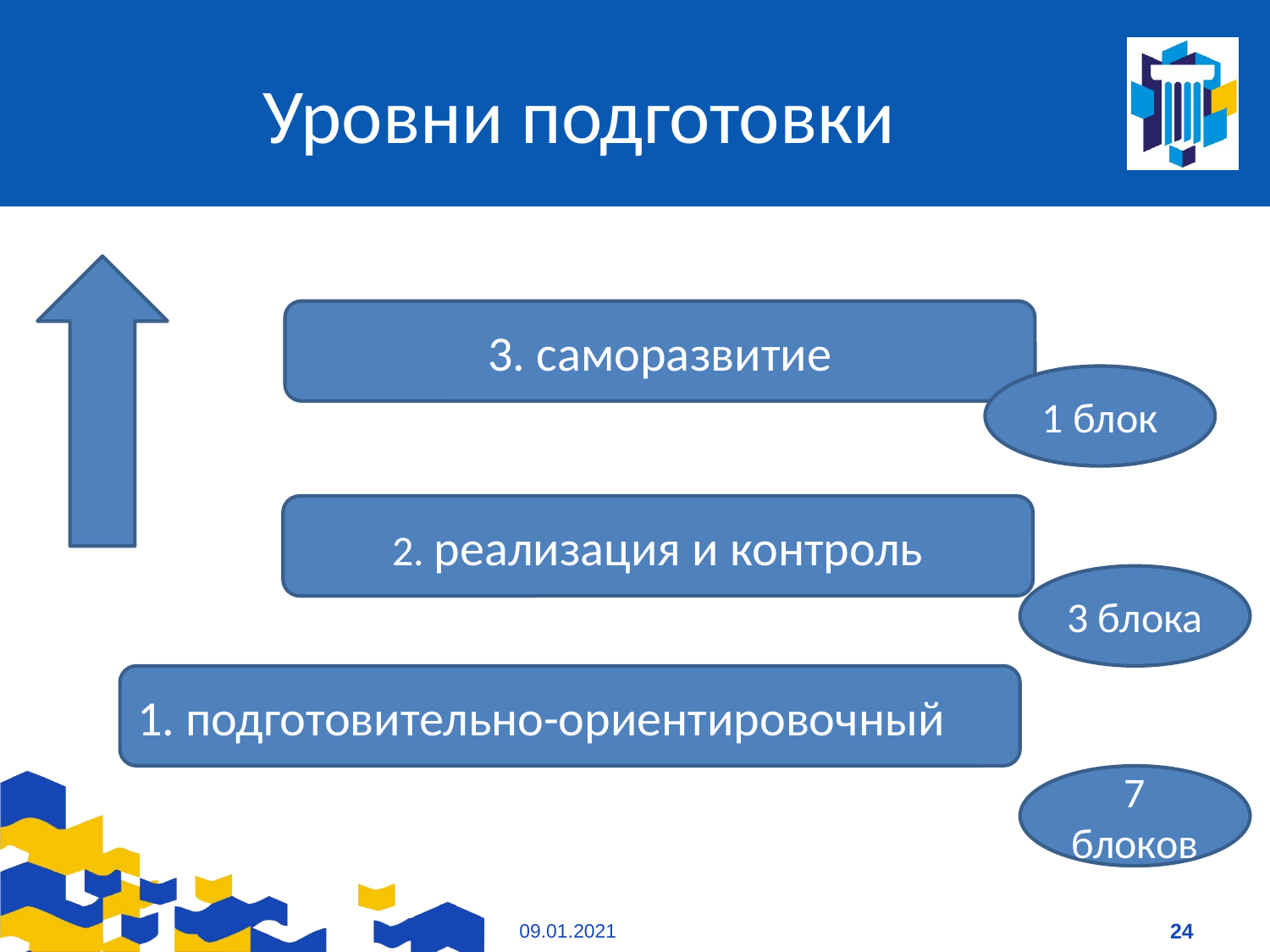

# Уровни подготовки

3. саморазвитие
1 блок
2. реализация и контроль
3 блока
1. подготовительно-ориентировочный
7 блоков
09.01.2021

24